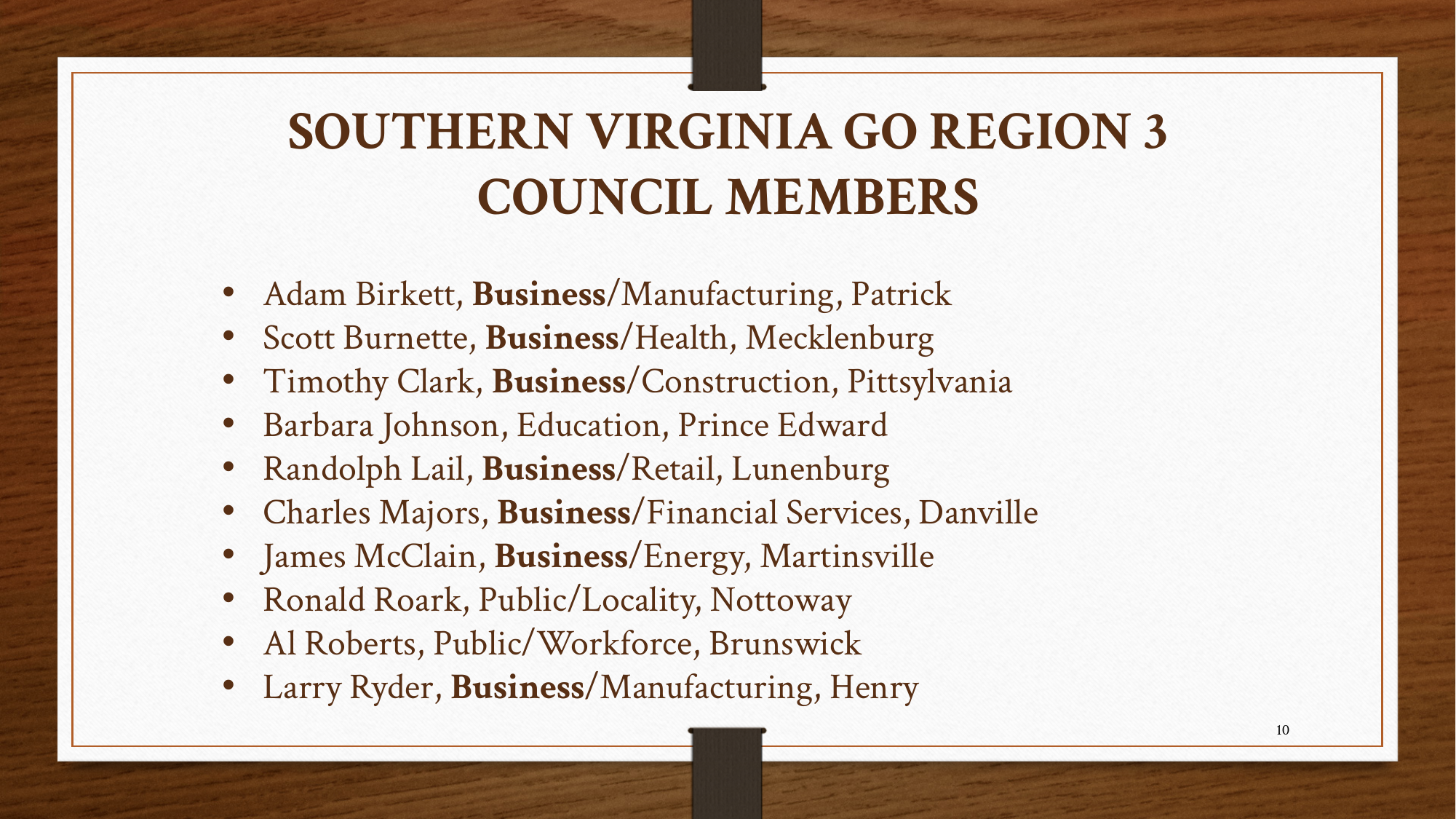

SOUTHERN VIRGINIA GO REGION 3 COUNCIL MEMBERS

Adam Birkett, Business/Manufacturing, Patrick
Scott Burnette, Business/Health, Mecklenburg
Timothy Clark, Business/Construction, Pittsylvania
Barbara Johnson, Education, Prince Edward
Randolph Lail, Business/Retail, Lunenburg
Charles Majors, Business/Financial Services, Danville
James McClain, Business/Energy, Martinsville
Ronald Roark, Public/Locality, Nottoway
Al Roberts, Public/Workforce, Brunswick
Larry Ryder, Business/Manufacturing, Henry

10